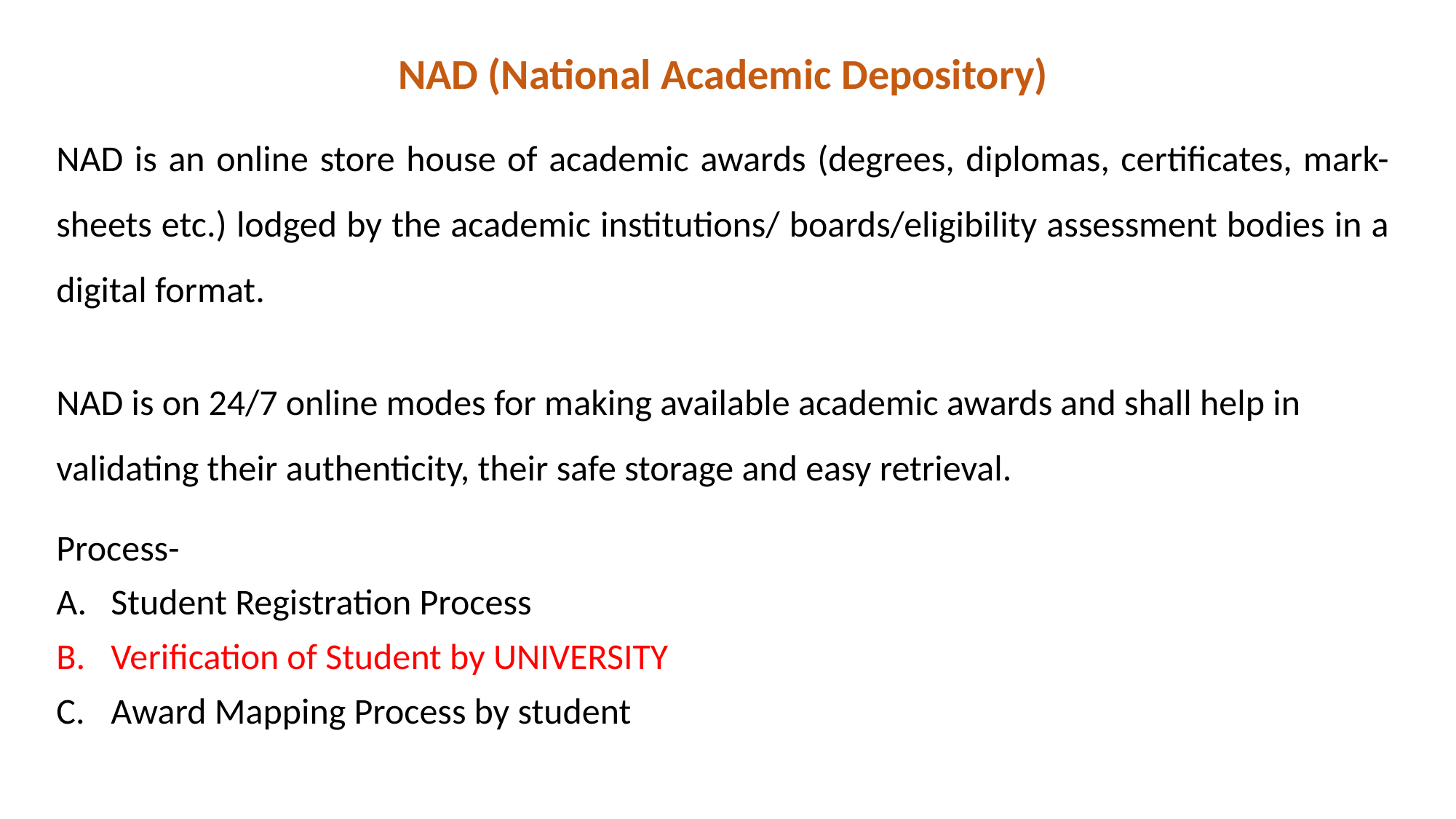

NAD (National Academic Depository)
NAD is an online store house of academic awards (degrees, diplomas, certificates, mark-sheets etc.) lodged by the academic institutions/ boards/eligibility assessment bodies in a digital format.

NAD is on 24/7 online modes for making available academic awards and shall help in validating their authenticity, their safe storage and easy retrieval.
Process-
Student Registration Process
Verification of Student by UNIVERSITY
Award Mapping Process by student